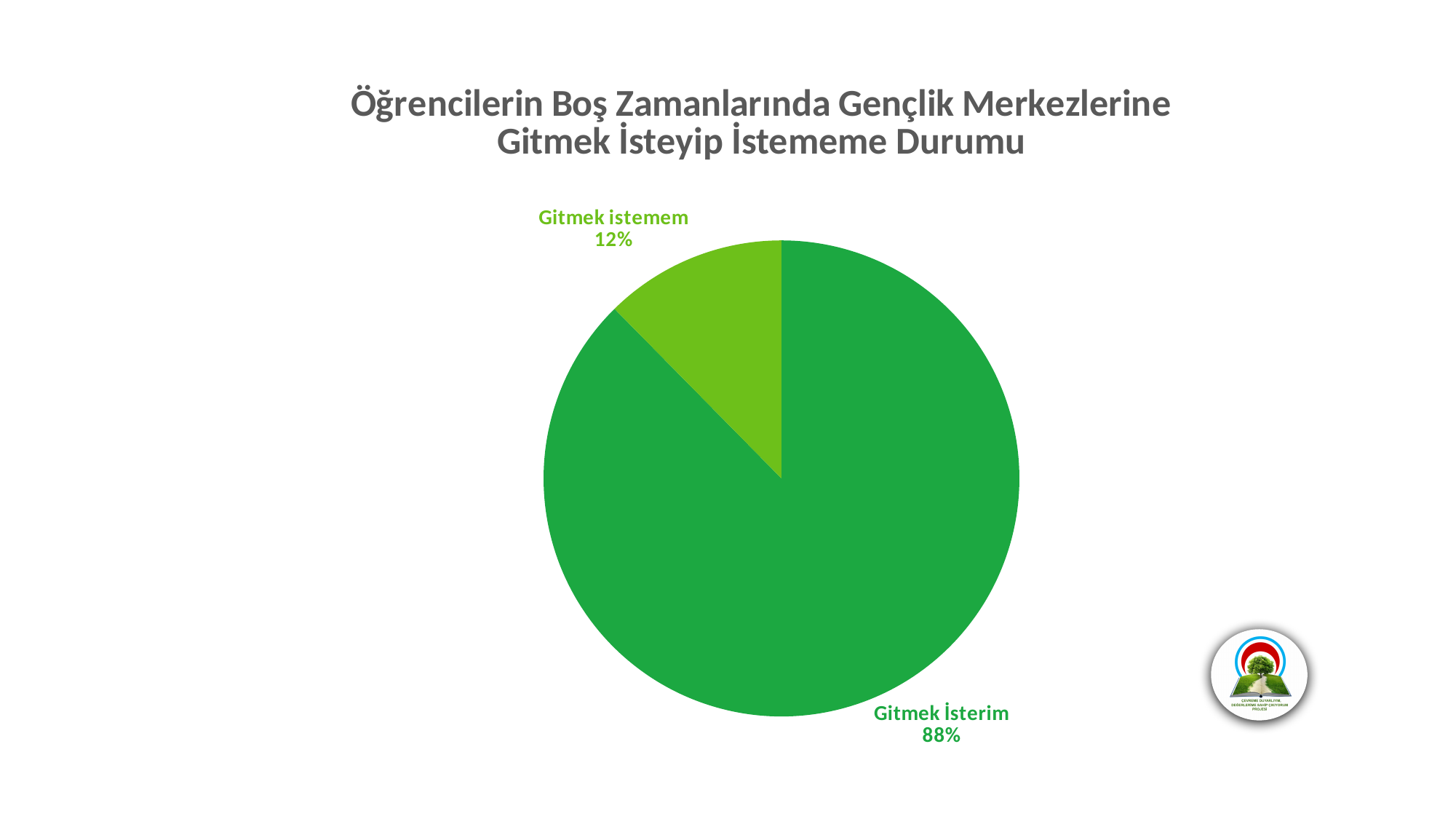

### Chart: Öğrencilerin Boş Zamanlarında Gençlik Merkezlerine Gitmek İsteyip İstememe Durumu

| Category | öğrencilerin boş zamanlarında gençlik merkezlerine gitmek isteyip istememe durumu |
|---|---|
| Gitmek İsterim | 1196.0 |
| Gitmek istemem | 169.0 |